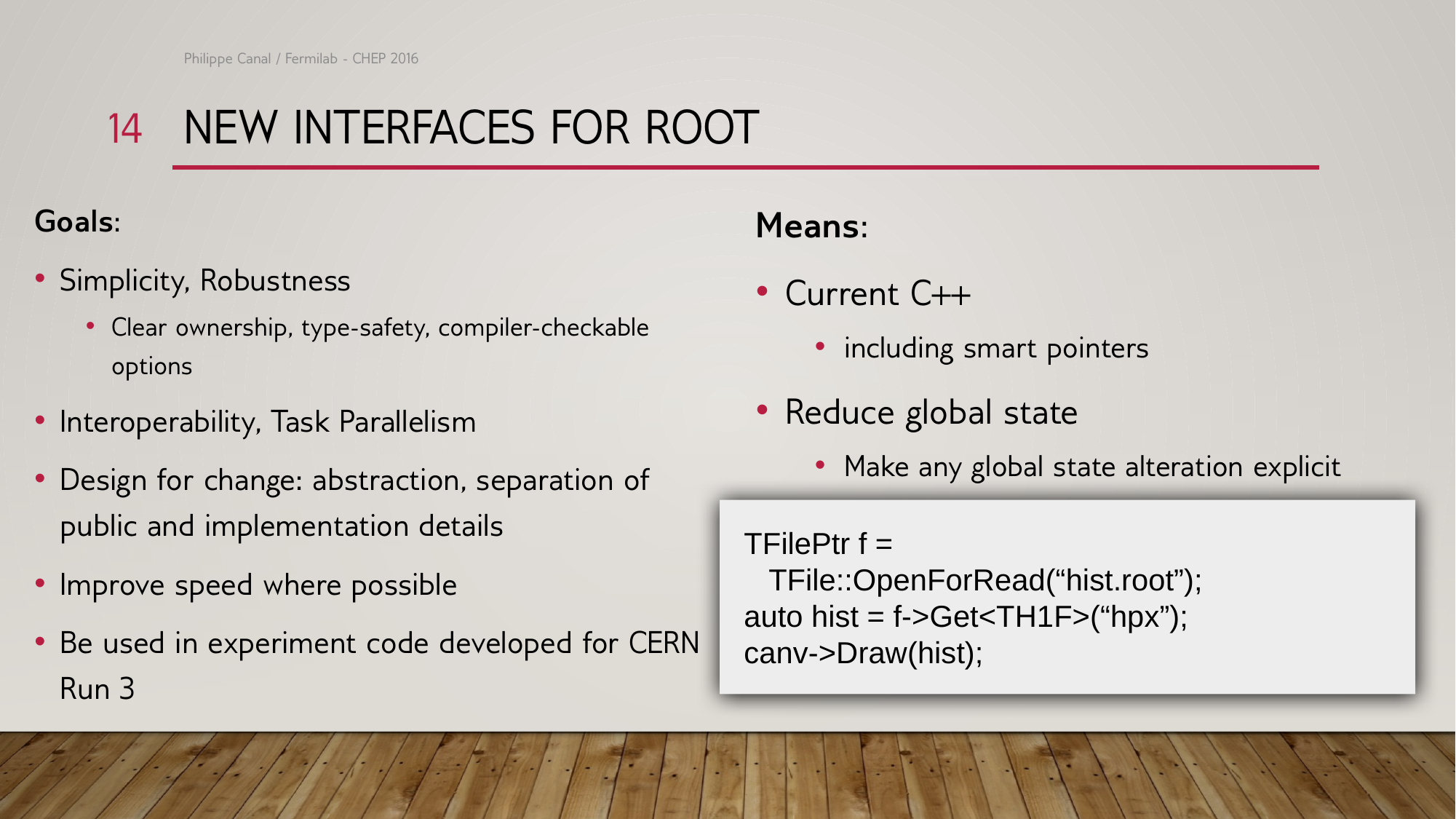

Philippe Canal / Fermilab - CHEP 2016
14
# New Interfaces for ROOT
Goals:
Simplicity, Robustness
Clear ownership, type-safety, compiler-checkable options
Interoperability, Task Parallelism
Design for change: abstraction, separation of public and implementation details
Improve speed where possible
Be used in experiment code developed for CERN Run 3
Means:
Current C++
including smart pointers
Reduce global state
Make any global state alteration explicit
TFilePtr f =
   TFile::OpenForRead(“hist.root”);
auto hist = f->Get<TH1F>(“hpx”);
canv->Draw(hist);